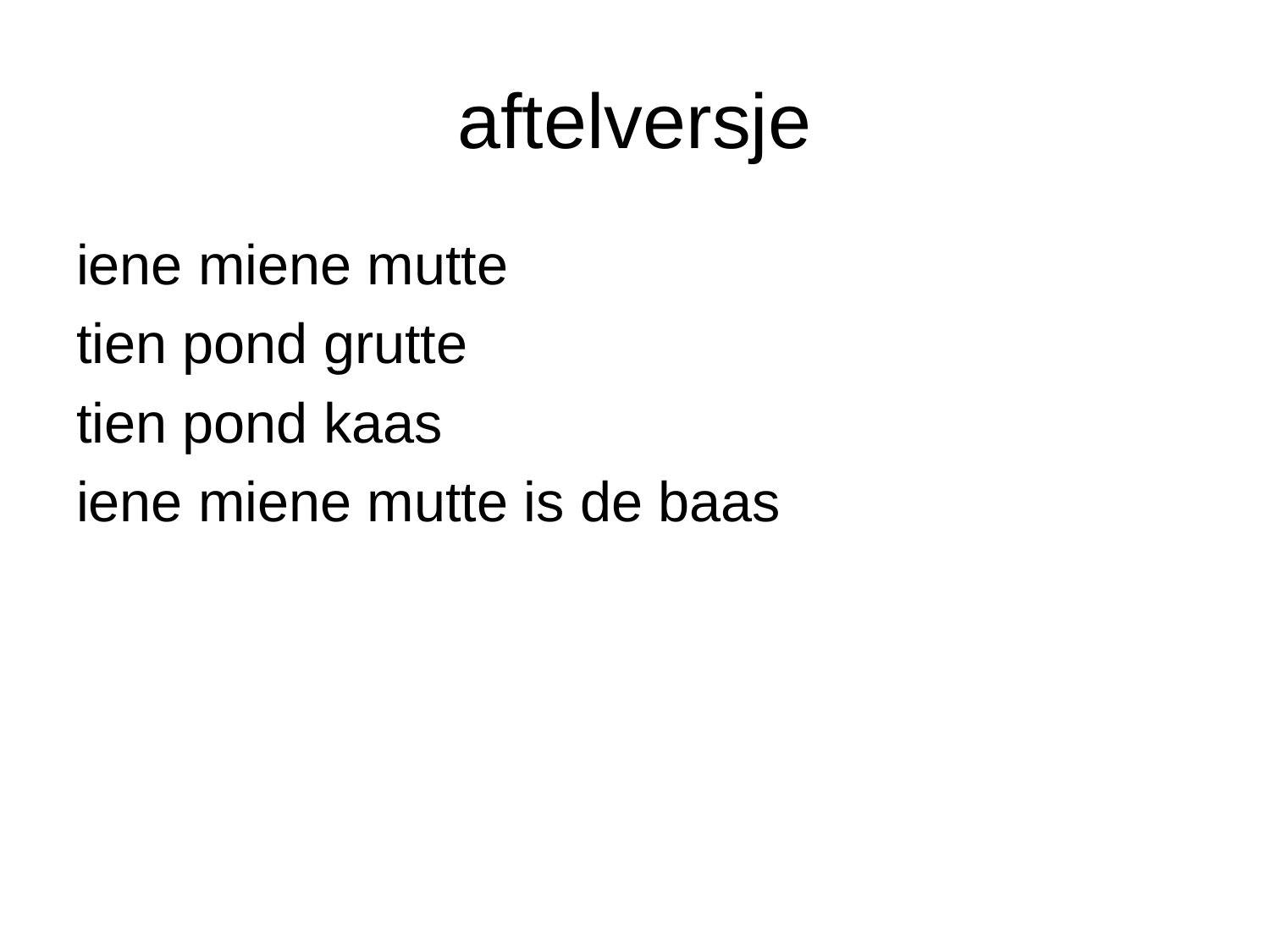

# aftelversje
iene miene mutte
tien pond grutte
tien pond kaas
iene miene mutte is de baas